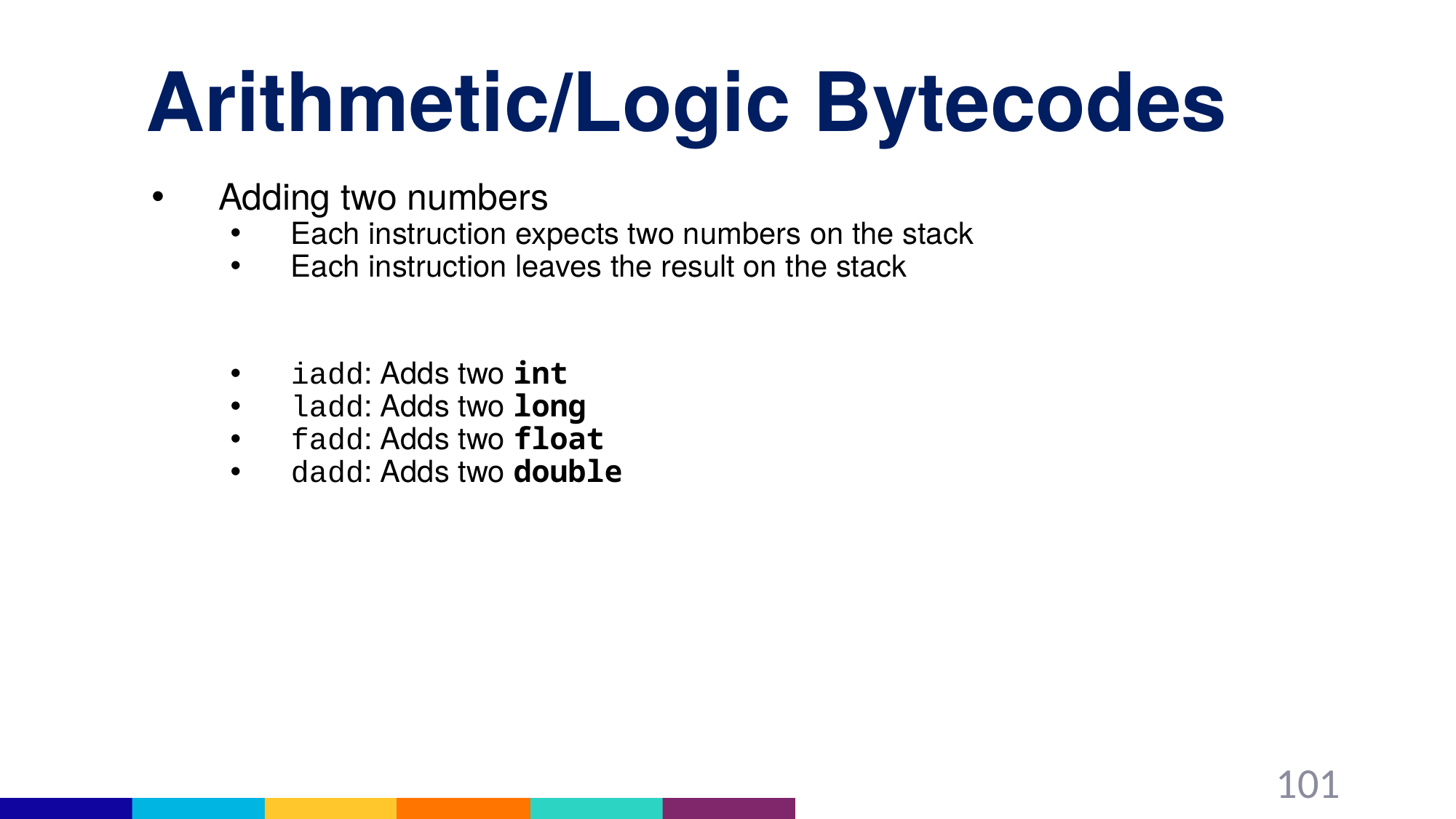

# Arithmetic/Logic Bytecodes
Adding two numbers
Each instruction expects two numbers on the stack
Each instruction leaves the result on the stack

iadd: Adds two int
ladd: Adds two long
fadd: Adds two float
dadd: Adds two double
101